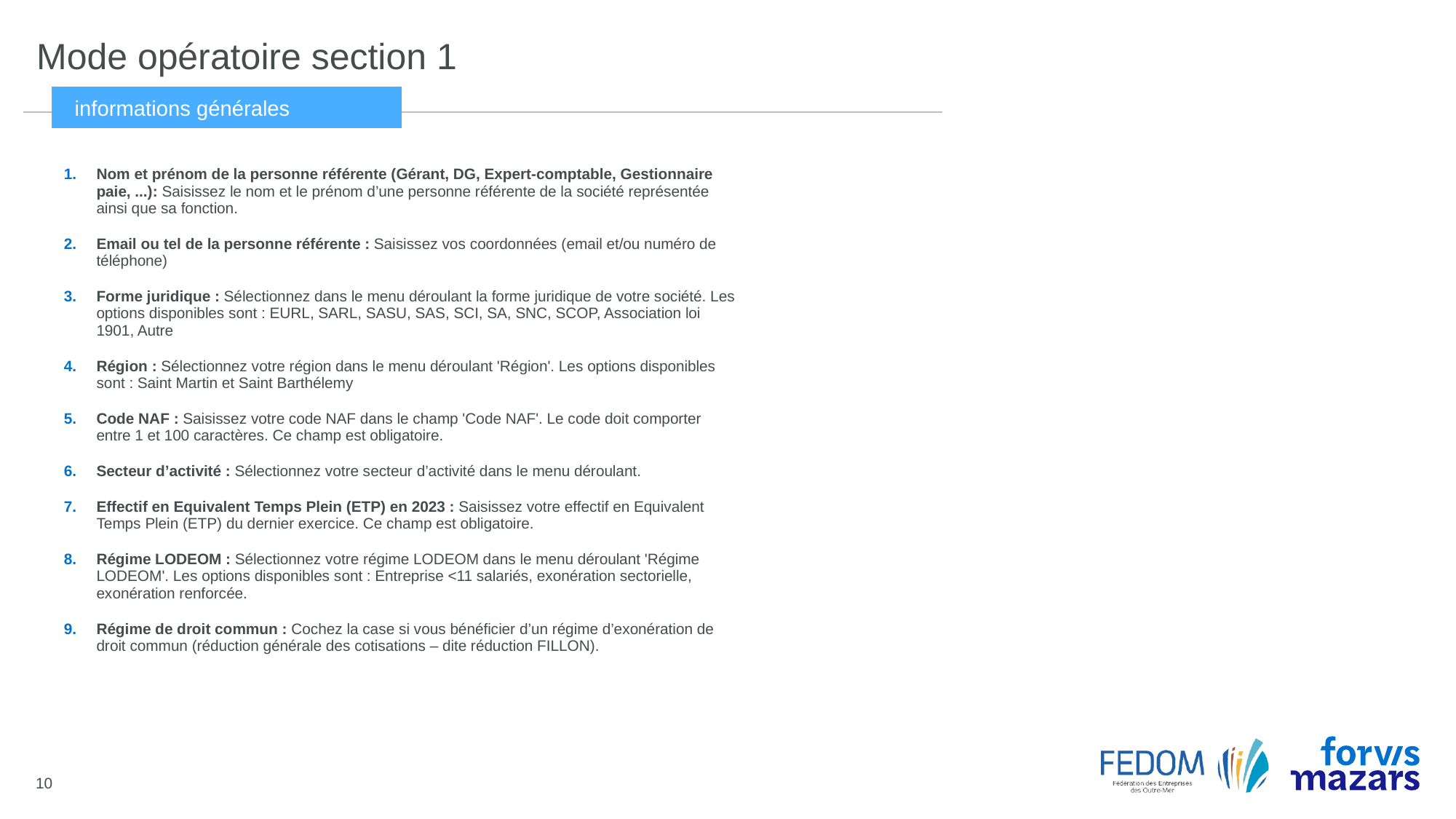

# Mode opératoire section 1
informations générales
Nom et prénom de la personne référente (Gérant, DG, Expert-comptable, Gestionnaire paie, ...): Saisissez le nom et le prénom d’une personne référente de la société représentée ainsi que sa fonction.
Email ou tel de la personne référente : Saisissez vos coordonnées (email et/ou numéro de téléphone)
Forme juridique : Sélectionnez dans le menu déroulant la forme juridique de votre société. Les options disponibles sont : EURL, SARL, SASU, SAS, SCI, SA, SNC, SCOP, Association loi 1901, Autre
Région : Sélectionnez votre région dans le menu déroulant 'Région'. Les options disponibles sont : Saint Martin et Saint Barthélemy
Code NAF : Saisissez votre code NAF dans le champ 'Code NAF'. Le code doit comporter entre 1 et 100 caractères. Ce champ est obligatoire.
Secteur d’activité : Sélectionnez votre secteur d’activité dans le menu déroulant.
Effectif en Equivalent Temps Plein (ETP) en 2023 : Saisissez votre effectif en Equivalent Temps Plein (ETP) du dernier exercice. Ce champ est obligatoire.
Régime LODEOM : Sélectionnez votre régime LODEOM dans le menu déroulant 'Régime LODEOM'. Les options disponibles sont : Entreprise <11 salariés, exonération sectorielle, exonération renforcée.
Régime de droit commun : Cochez la case si vous bénéficier d’un régime d’exonération de droit commun (réduction générale des cotisations – dite réduction FILLON).

10